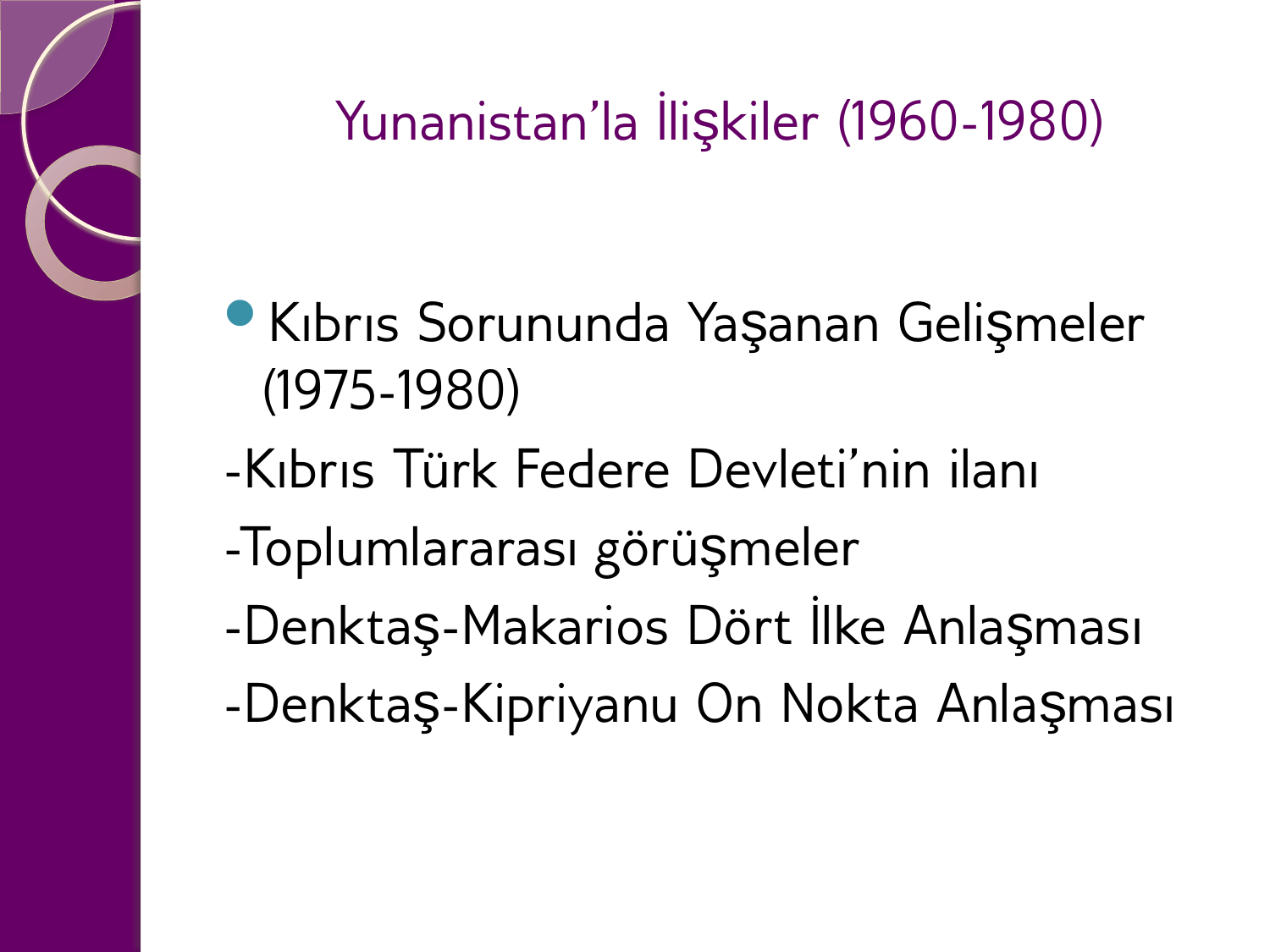

# Yunanistan’la İlişkiler (1960-1980)

Kıbrıs Sorununda Yaşanan Gelişmeler (1975-1980)
-Kıbrıs Türk Federe Devleti’nin ilanı
-Toplumlararası görüşmeler
-Denktaş-Makarios Dört İlke Anlaşması
-Denktaş-Kipriyanu On Nokta Anlaşması